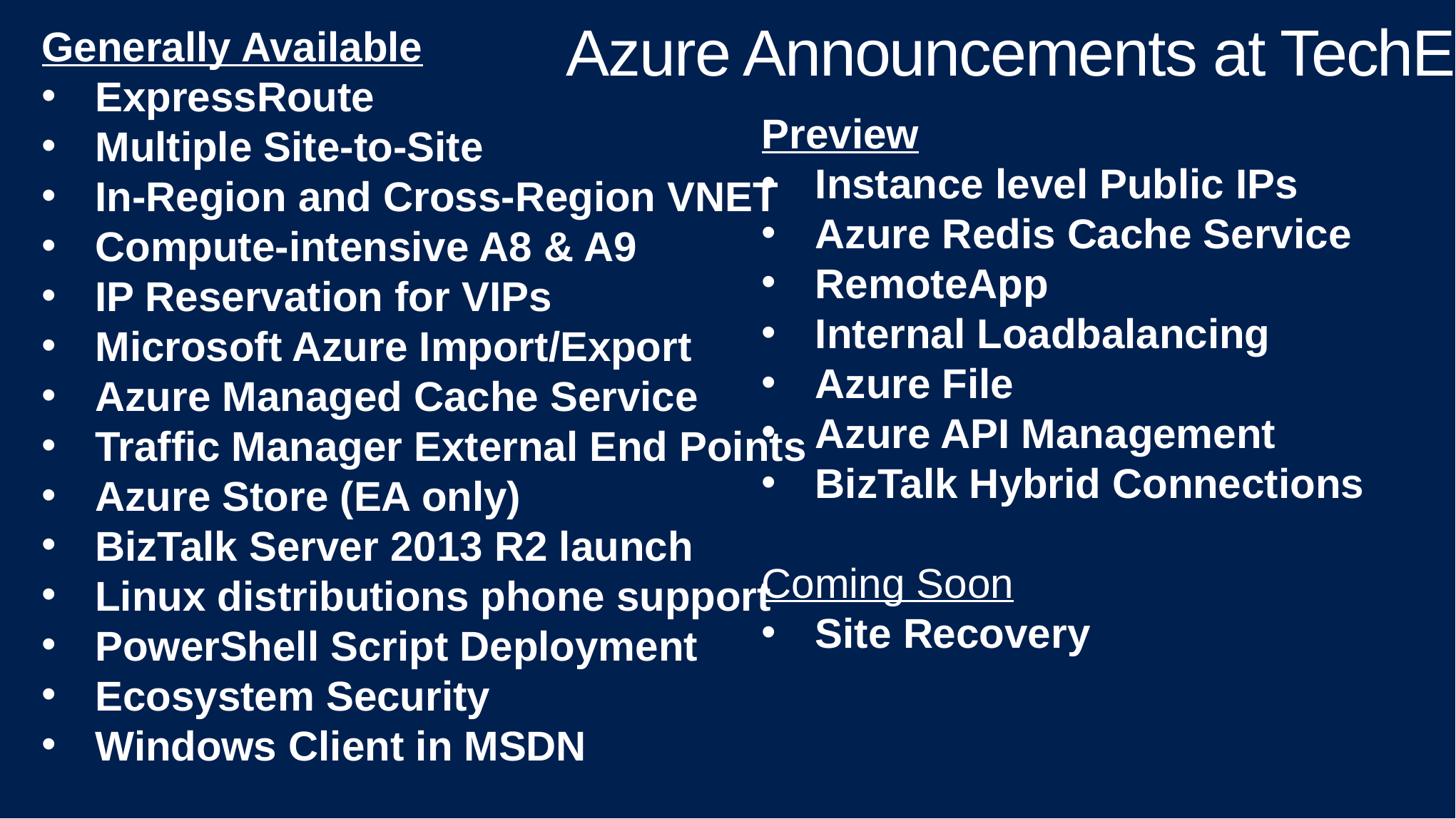

# Azure Announcements at TechEd
Generally Available
ExpressRoute
Multiple Site-to-Site
In-Region and Cross-Region VNET
Compute-intensive A8 & A9
IP Reservation for VIPs
Microsoft Azure Import/Export
Azure Managed Cache Service
Traffic Manager External End Points
Azure Store (EA only)
BizTalk Server 2013 R2 launch
Linux distributions phone support
PowerShell Script Deployment
Ecosystem Security
Windows Client in MSDN

Preview
Instance level Public IPs
Azure Redis Cache Service
RemoteApp
Internal Loadbalancing
Azure File
Azure API Management
BizTalk Hybrid Connections

Coming Soon
Site Recovery